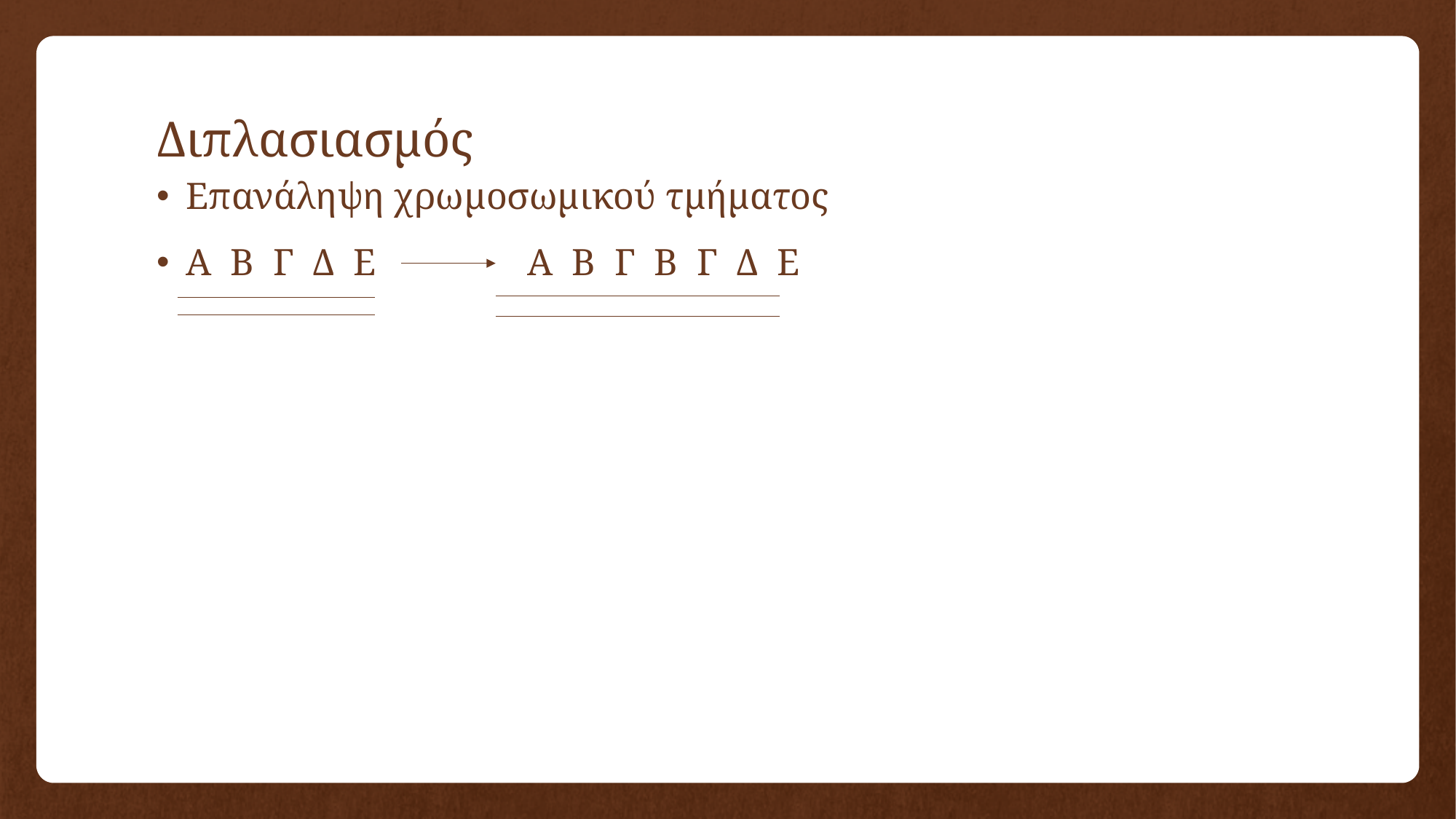

# Διπλασιασμός
Επανάληψη χρωμοσωμικού τμήματος
Α  Β  Γ  Δ  Ε                Α  Β  Γ  Β  Γ  Δ  Ε